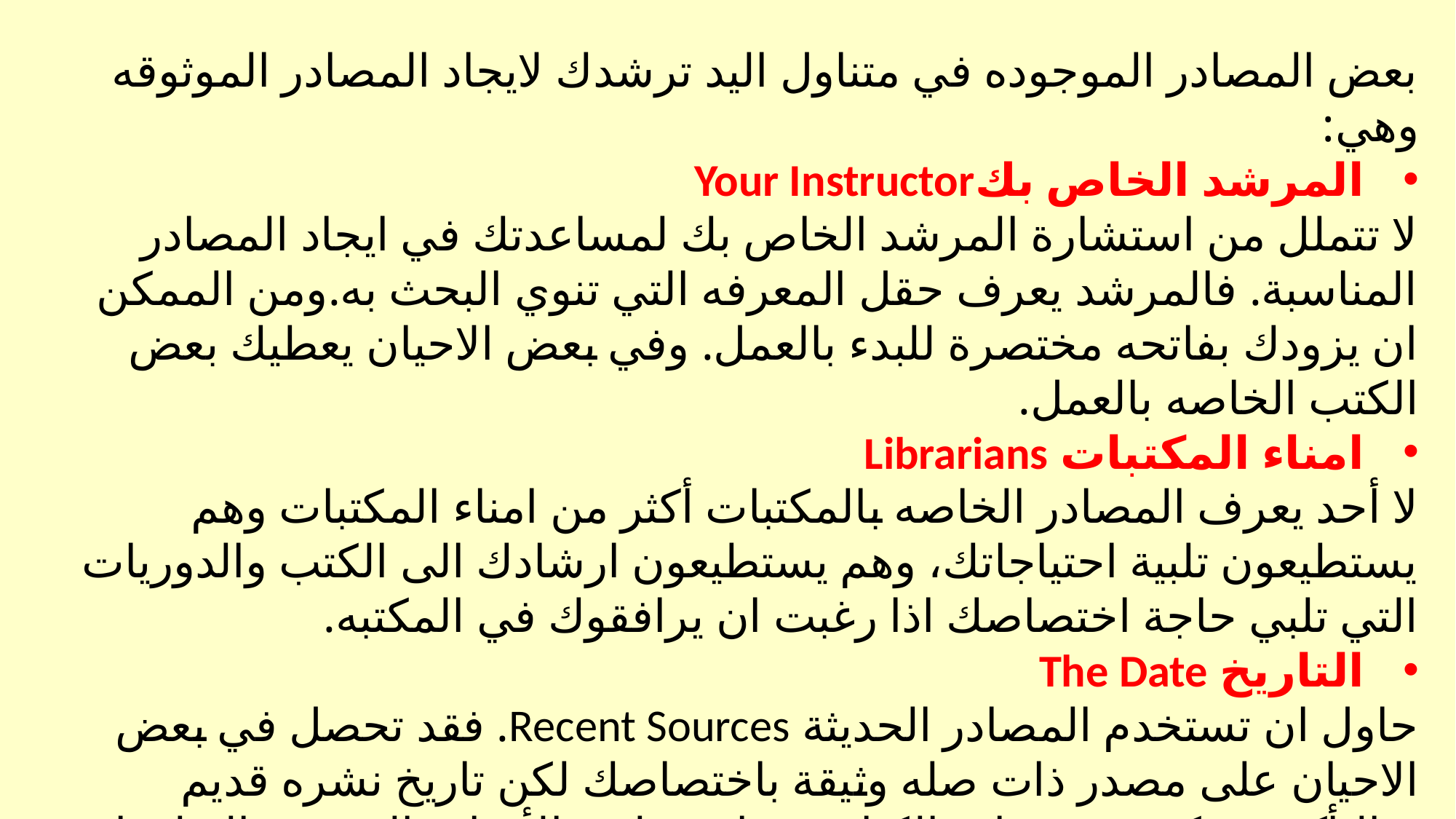

بعض المصادر الموجوده في متناول اليد ترشدك لايجاد المصادر الموثوقه وهي:
المرشد الخاص بكYour Instructor
لا تتملل من استشارة المرشد الخاص بك لمساعدتك في ايجاد المصادر المناسبة. فالمرشد يعرف حقل المعرفه التي تنوي البحث به.ومن الممكن ان يزودك بفاتحه مختصرة للبدء بالعمل. وفي بعض الاحيان يعطيك بعض الكتب الخاصه بالعمل.
امناء المكتبات Librarians
لا أحد يعرف المصادر الخاصه بالمكتبات أكثر من امناء المكتبات وهم يستطيعون تلبية احتياجاتك، وهم يستطيعون ارشادك الى الكتب والدوريات التي تلبي حاجة اختصاصك اذا رغبت ان يرافقوك في المكتبه.
التاريخ The Date
حاول ان تستخدم المصادر الحديثة Recent Sources. فقد تحصل في بعض الاحيان على مصدر ذات صله وثيقة باختصاصك لكن تاريخ نشره قديم فبالتأكيد ستكون محتويات الكتاب قد استبدلت بالأبحاث الحديثة والتطورات الحالية. ويجب ان  لا تنسى ان المواضيع العلمية والتقنية تحتاج الى ابحاث حديثه.